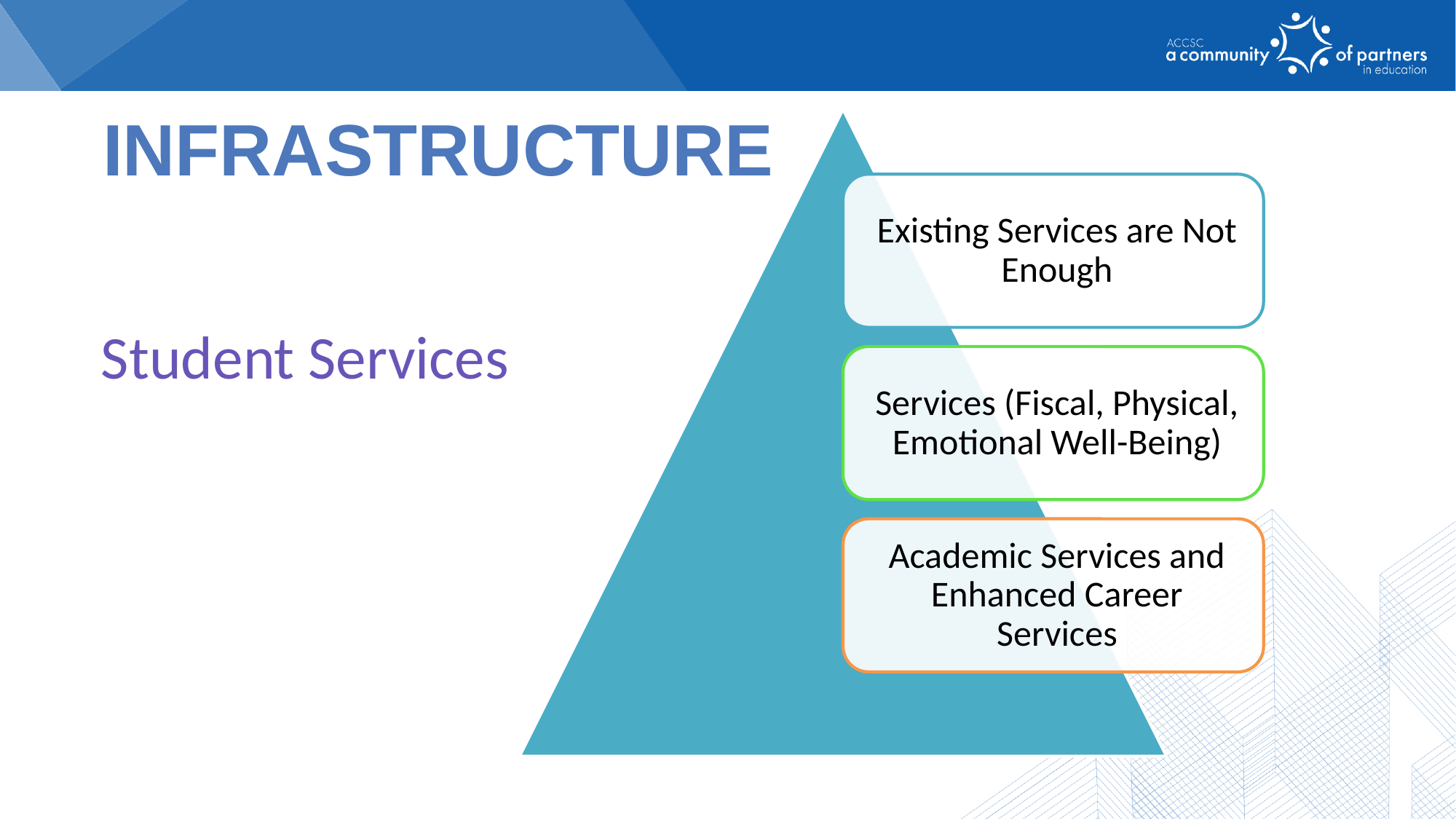

infrastructure
Existing Services are Not Enough
Services (Fiscal, Physical, Emotional Well-Being)
Academic Services and Enhanced Career Services
Facilities Equipment & LRS
Student Services